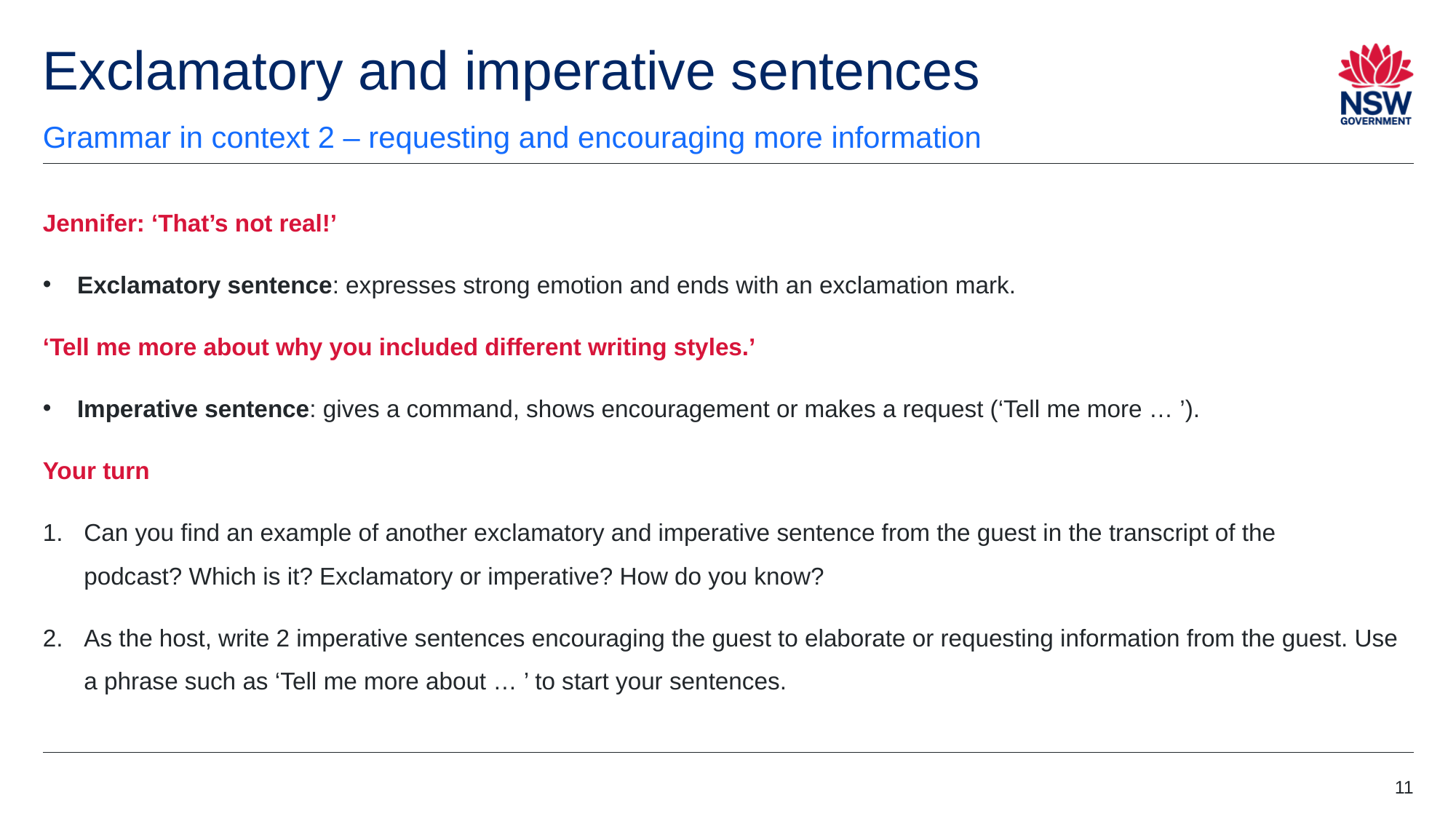

# Exclamatory and imperative sentences
Grammar in context 2 – requesting and encouraging more information
Jennifer: ‘That’s not real!’
Exclamatory sentence: expresses strong emotion and ends with an exclamation mark.
‘Tell me more about why you included different writing styles.’
Imperative sentence: gives a command, shows encouragement or makes a request (‘Tell me more … ’).
Your turn
Can you find an example of another exclamatory and imperative sentence from the guest in the transcript of the podcast? Which is it? Exclamatory or imperative? How do you know?
As the host, write 2 imperative sentences encouraging the guest to elaborate or requesting information from the guest. Use a phrase such as ‘Tell me more about … ’ to start your sentences.
11